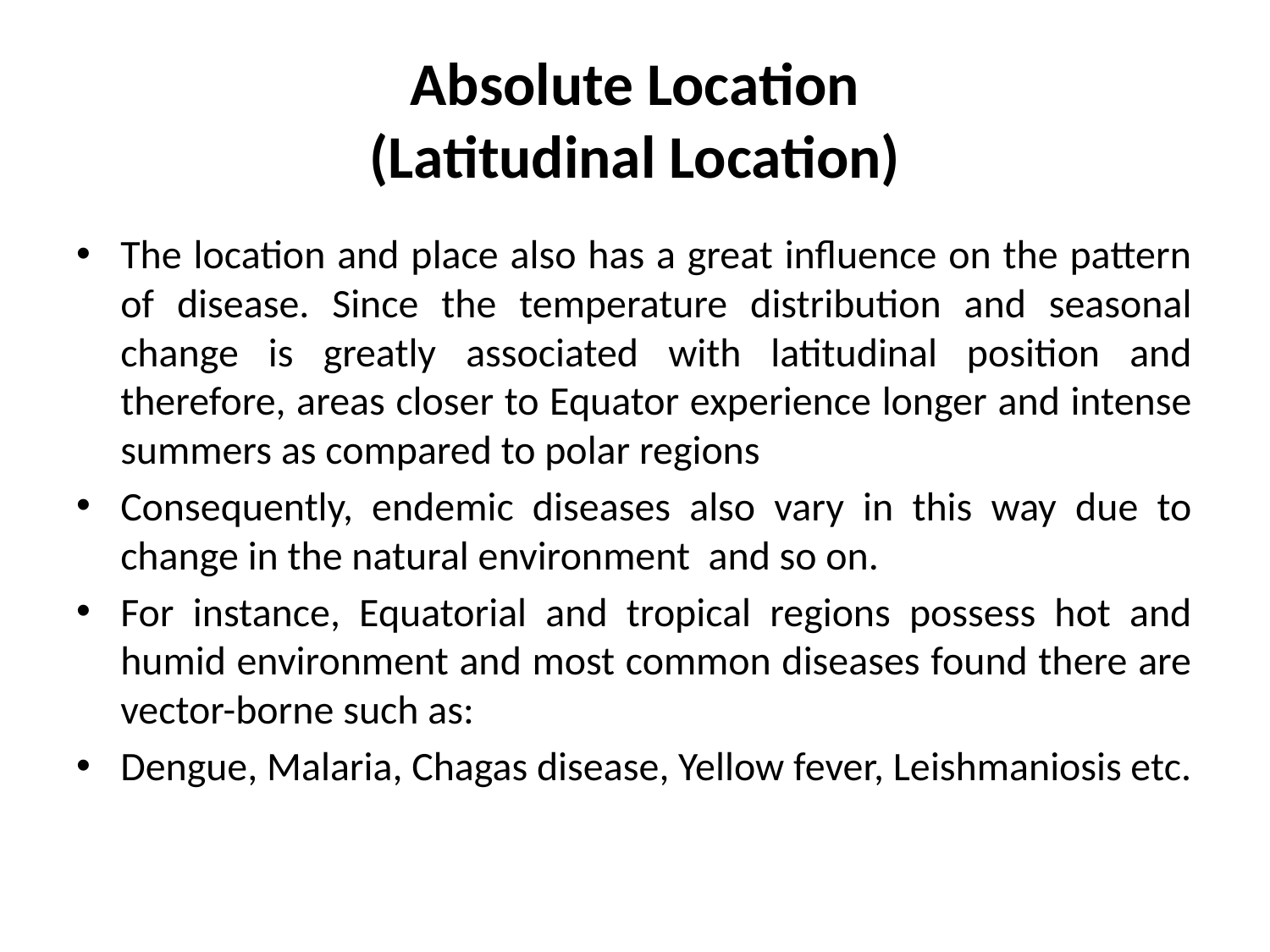

# Absolute Location (Latitudinal Location)
The location and place also has a great influence on the pattern of disease. Since the temperature distribution and seasonal change is greatly associated with latitudinal position and therefore, areas closer to Equator experience longer and intense summers as compared to polar regions
Consequently, endemic diseases also vary in this way due to change in the natural environment  and so on.
For instance, Equatorial and tropical regions possess hot and humid environment and most common diseases found there are vector-borne such as:
Dengue, Malaria, Chagas disease, Yellow fever, Leishmaniosis etc.